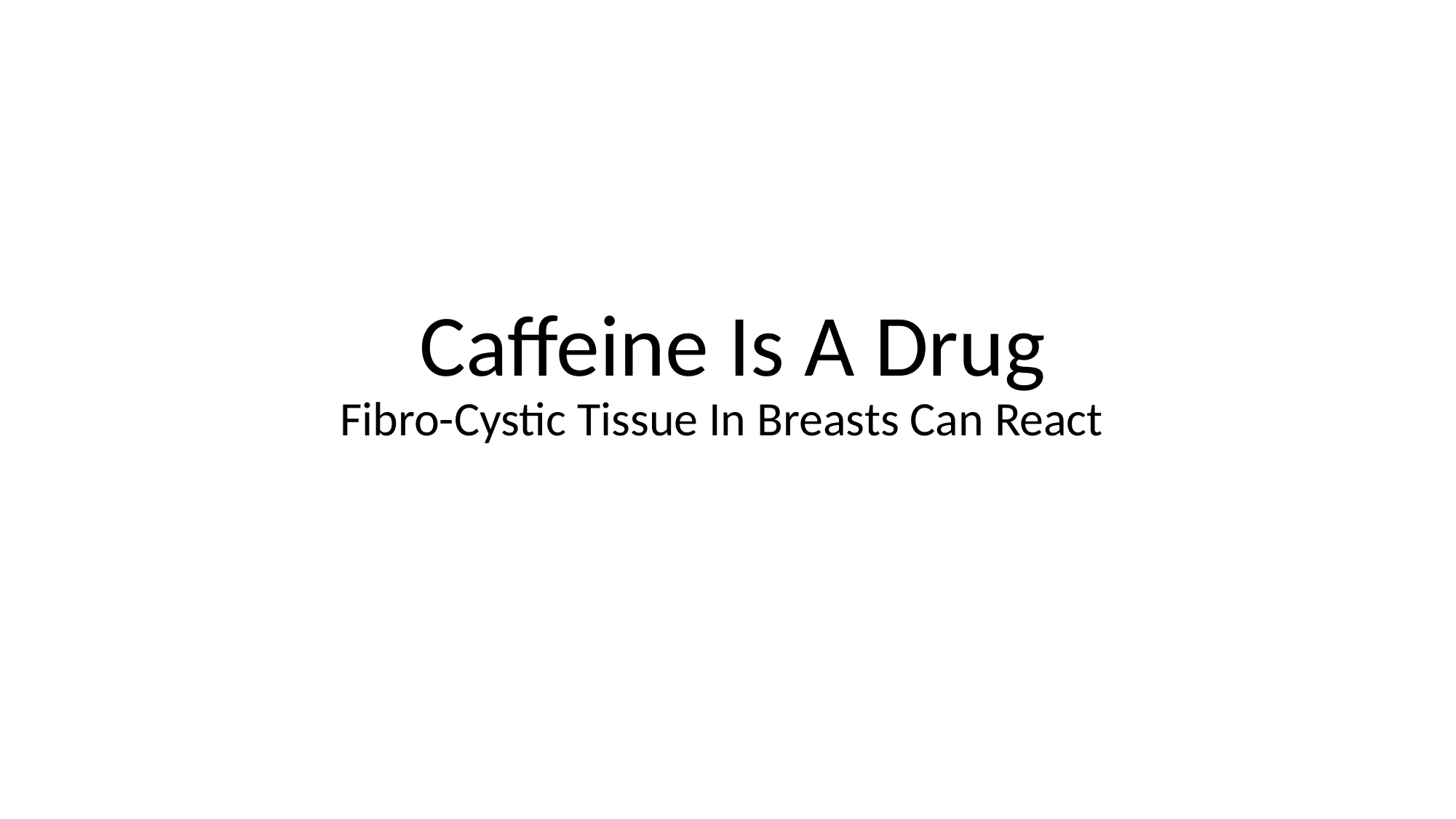

# Caffeine Is A Drug Fibro-Cystic Tissue In Breasts Can React